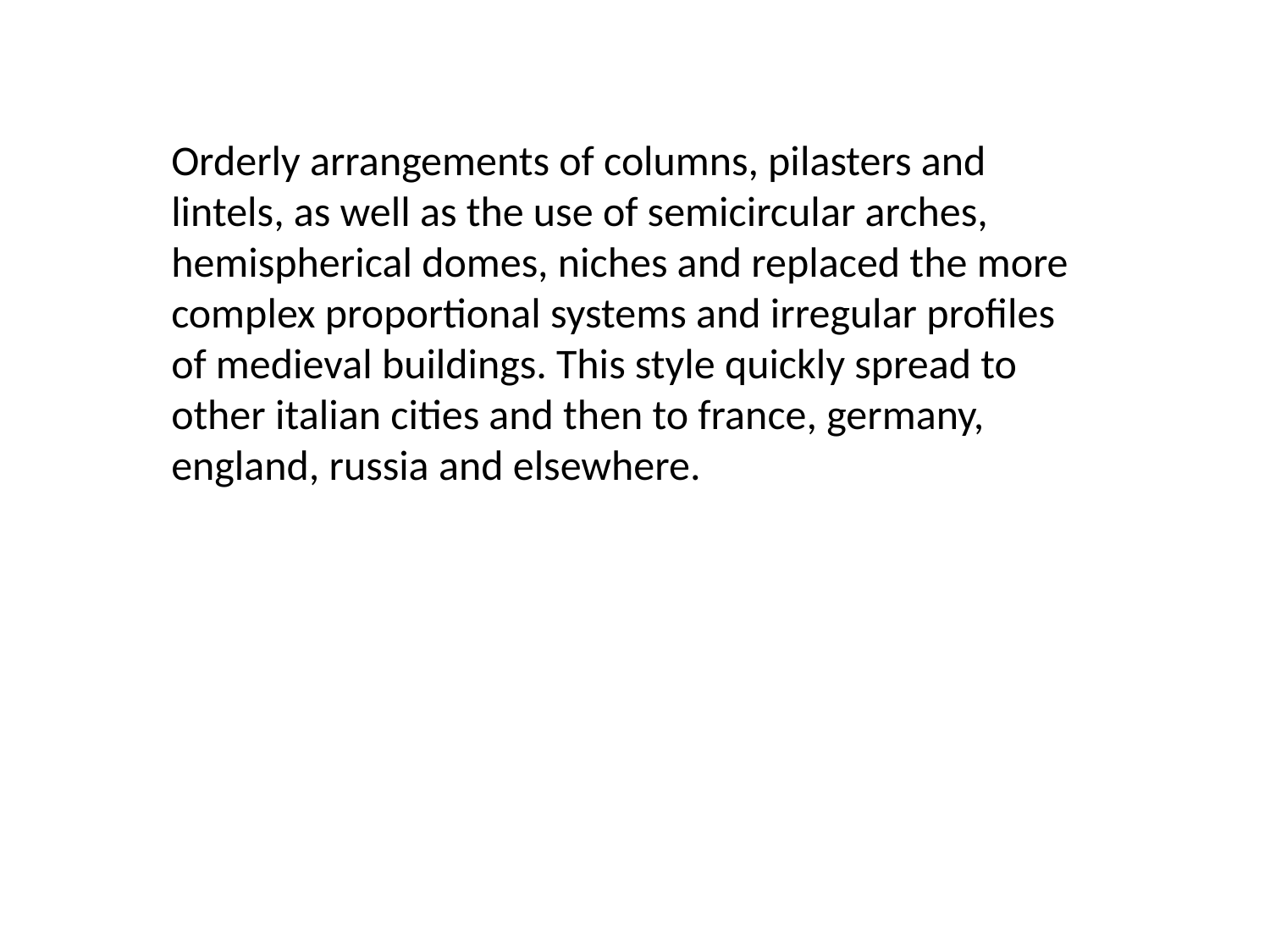

Orderly arrangements of columns, pilasters and lintels, as well as the use of semicircular arches, hemispherical domes, niches and replaced the more complex proportional systems and irregular profiles of medieval buildings. This style quickly spread to other italian cities and then to france, germany, england, russia and elsewhere.